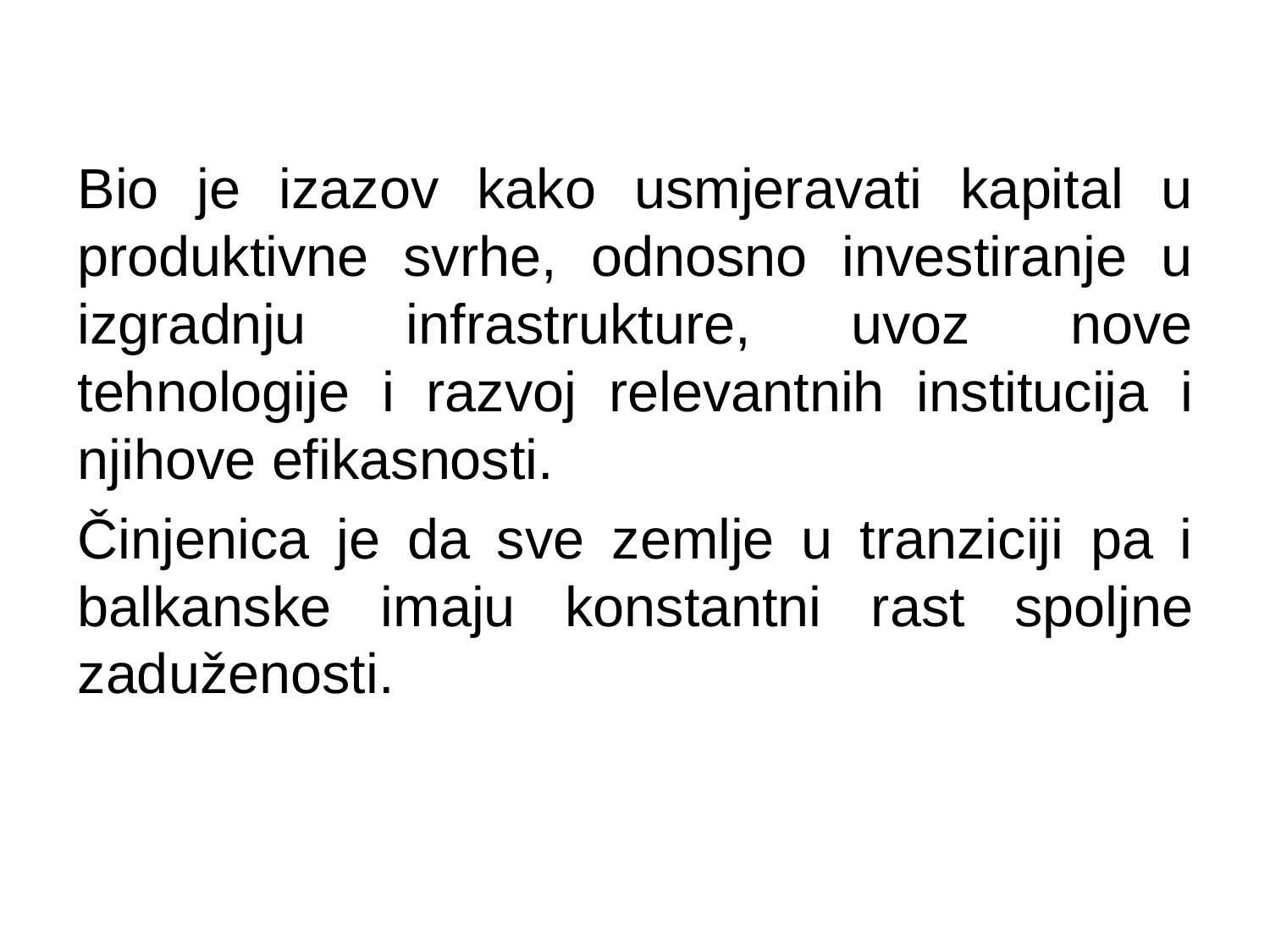

Bio je izazov kako usmjeravati kapital u produktivne svrhe, odnosno investiranje u izgradnju infrastrukture, uvoz nove tehnologije i razvoj relevantnih institucija i njihove efikasnosti.
Činjenica je da sve zemlje u tranziciji pa i balkanske imaju konstantni rast spoljne zaduženosti.